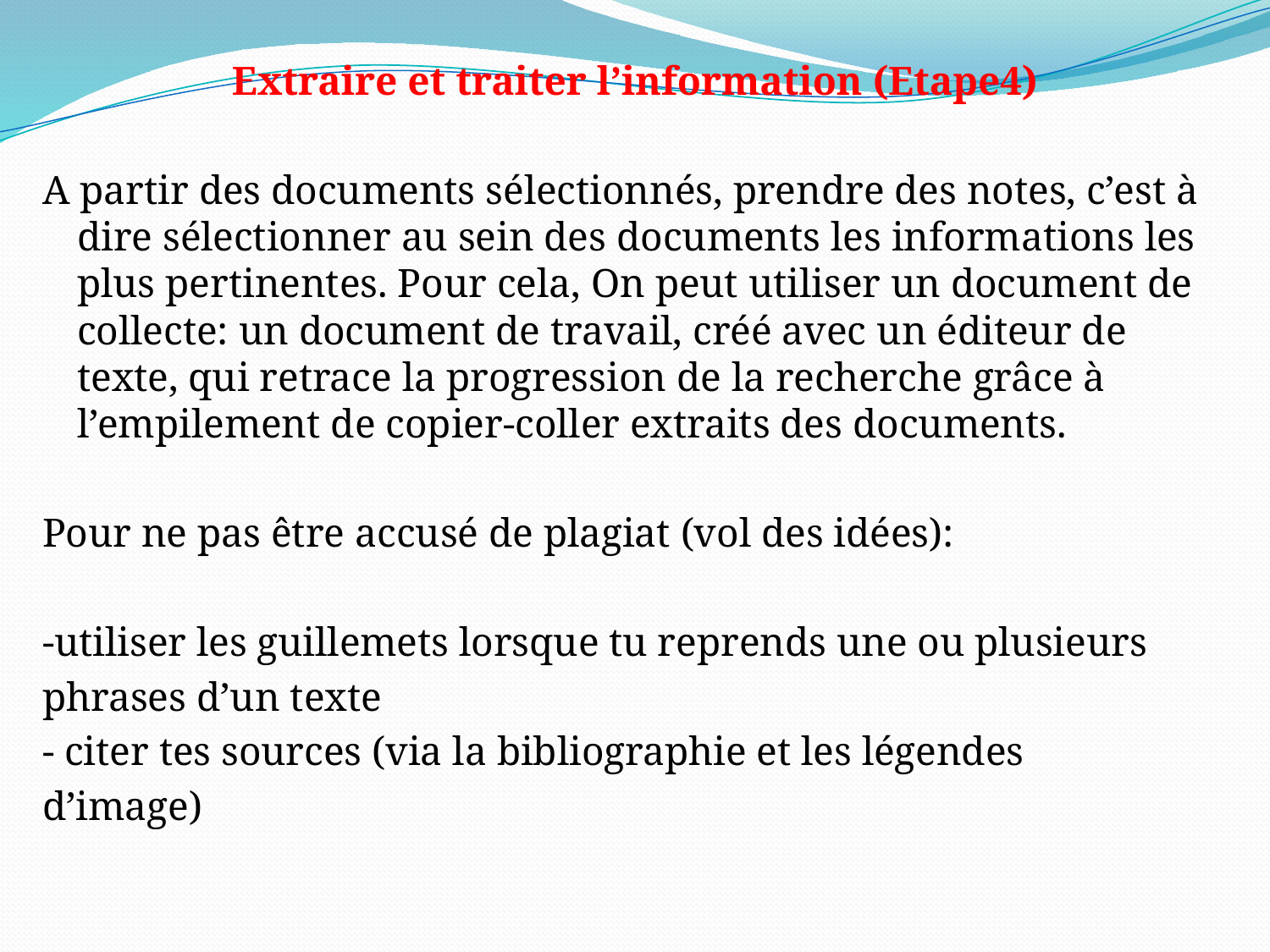

Extraire et traiter l’information (Etape4)

A partir des documents sélectionnés, prendre des notes, c’est à dire sélectionner au sein des documents les informations les plus pertinentes. Pour cela, On peut utiliser un document de collecte: un document de travail, créé avec un éditeur de texte, qui retrace la progression de la recherche grâce à l’empilement de copier-coller extraits des documents.

Pour ne pas être accusé de plagiat (vol des idées):

-utiliser les guillemets lorsque tu reprends une ou plusieurs
phrases d’un texte
- citer tes sources (via la bibliographie et les légendes
d’image)